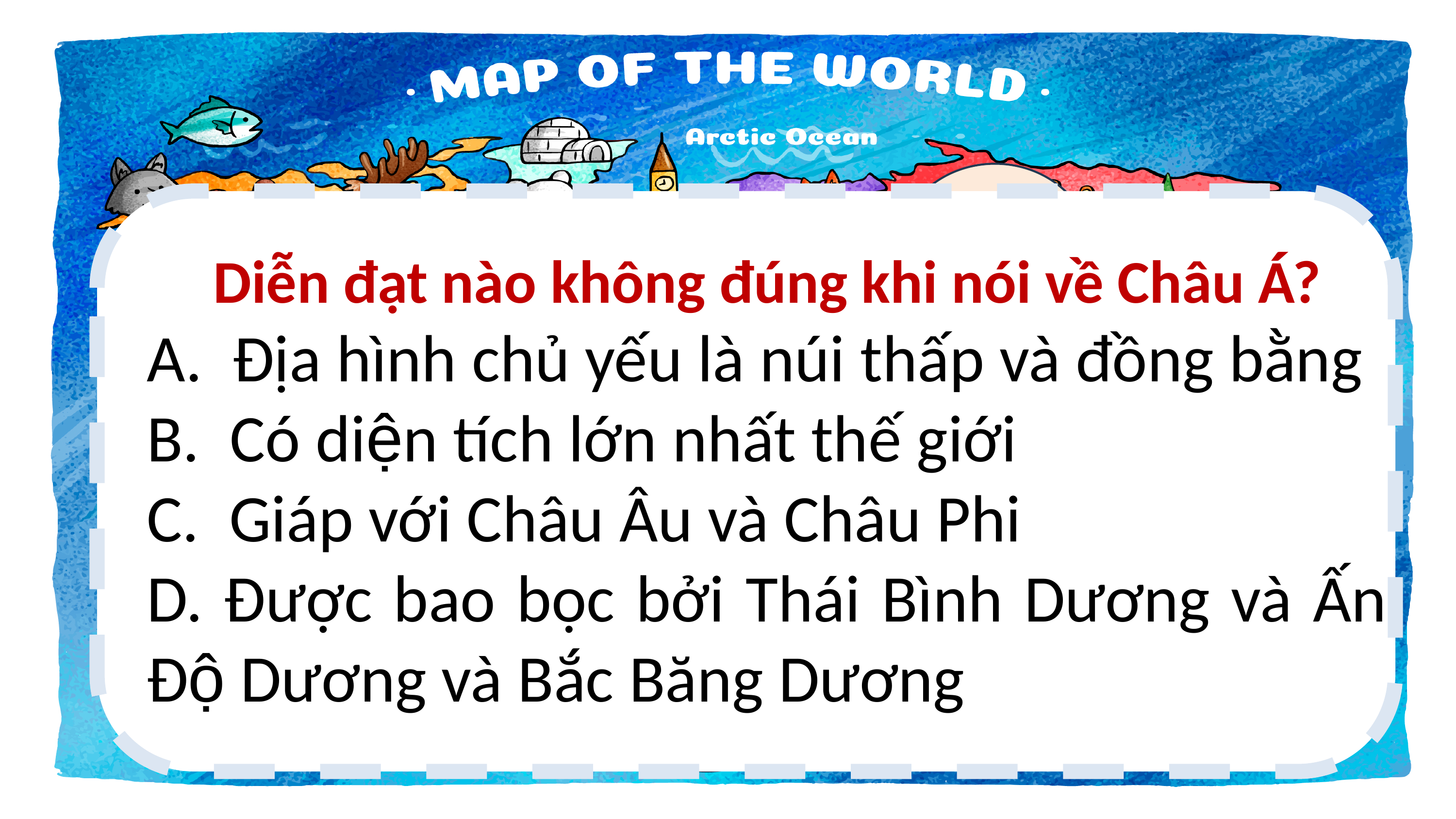

4

Diễn đạt nào không đúng khi nói về Châu Á?
A.  Địa hình chủ yếu là núi thấp và đồng bằng
B.  Có diện tích lớn nhất thế giới
C.  Giáp với Châu Âu và Châu Phi
D. Được bao bọc bởi Thái Bình Dương và Ấn Độ Dương và Bắc Băng Dương
5
6